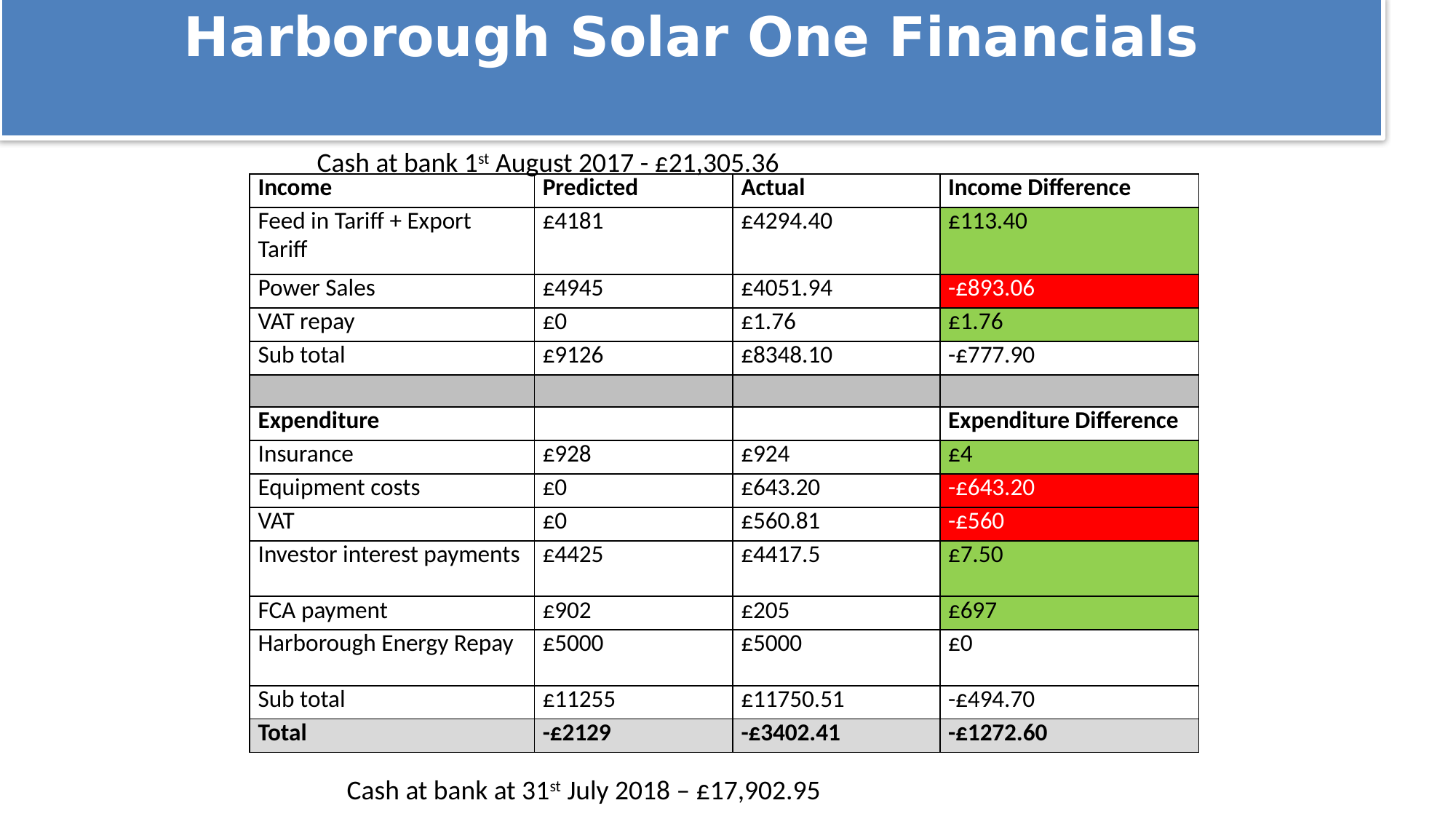

Harborough Solar One Financials

Cash at bank 1st August 2017 - £21,305.36
| Income | Predicted | Actual | Income Difference |
| --- | --- | --- | --- |
| Feed in Tariff + Export Tariff | £4181 | £4294.40 | £113.40 |
| Power Sales | £4945 | £4051.94 | -£893.06 |
| VAT repay | £0 | £1.76 | £1.76 |
| Sub total | £9126 | £8348.10 | -£777.90 |
|  |  |  |  |
| Expenditure |  |  | Expenditure Difference |
| Insurance | £928 | £924 | £4 |
| Equipment costs | £0 | £643.20 | -£643.20 |
| VAT | £0 | £560.81 | -£560 |
| Investor interest payments | £4425 | £4417.5 | £7.50 |
| FCA payment | £902 | £205 | £697 |
| Harborough Energy Repay | £5000 | £5000 | £0 |
| Sub total | £11255 | £11750.51 | -£494.70 |
| Total | -£2129 | -£3402.41 | -£1272.60 |

Cash at bank at 31st July 2018 – £17,902.95